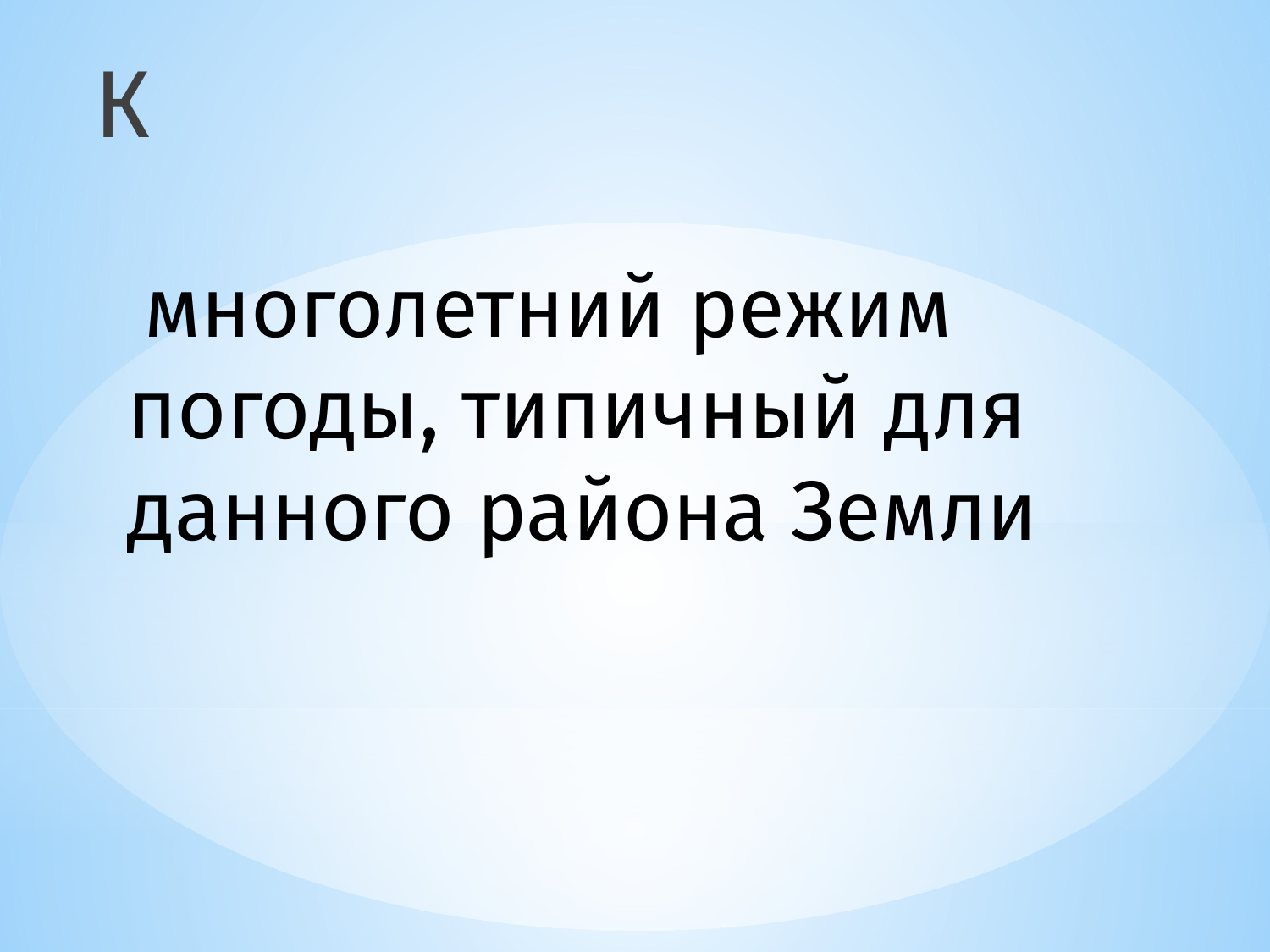

К
# многолетний режим погоды, типичный для данного района Земли